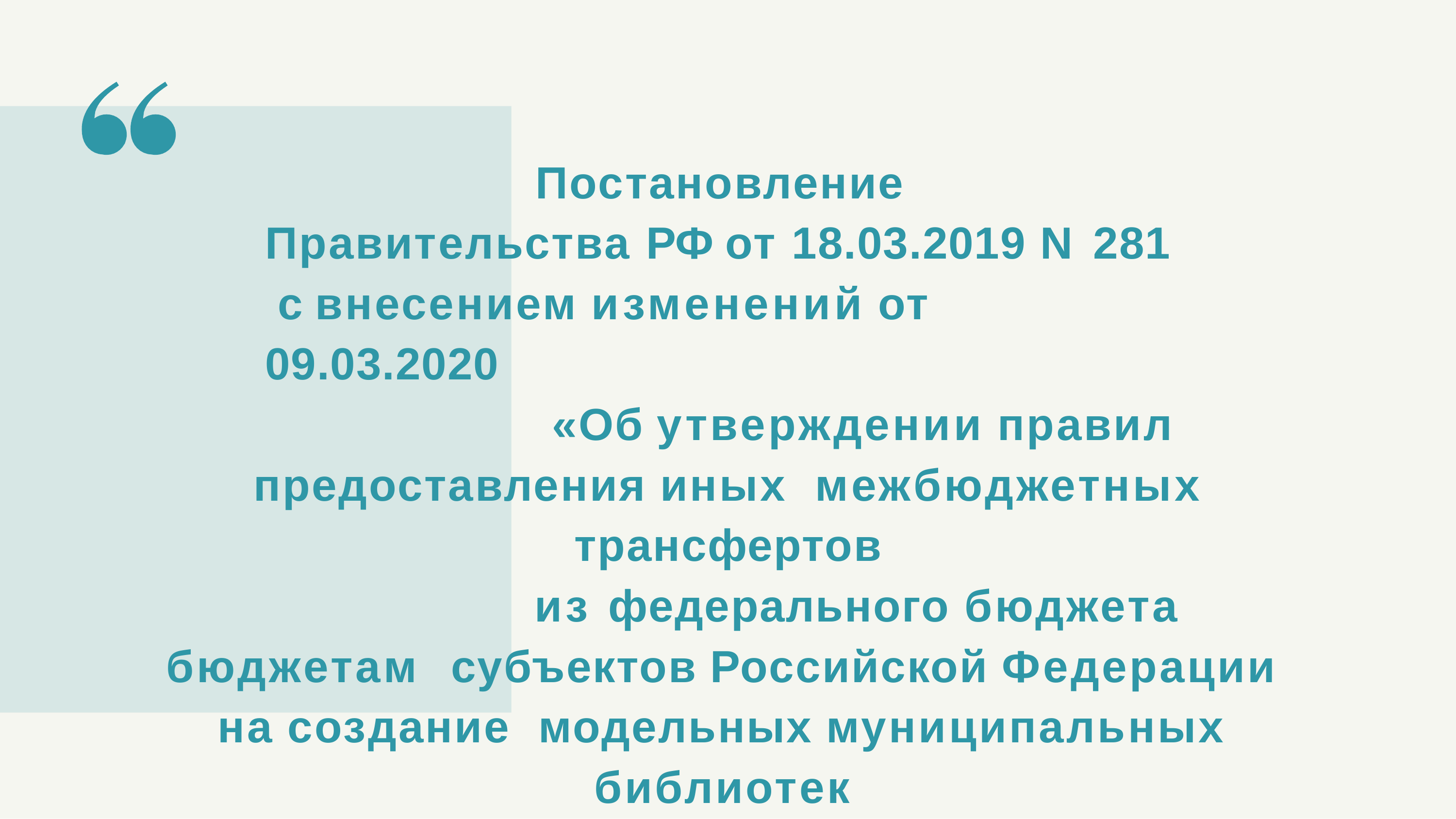

Постановление  Правительства РФ от 18.03.2019 N 281  с внесением изменений от 09.03.2020
«Об утверждении правил предоставления иных  межбюджетных трансфертов
из федерального бюджета бюджетам  субъектов Российской Федерации на создание  модельных муниципальных библиотек
в целях реализации  национального проекта "Культура"